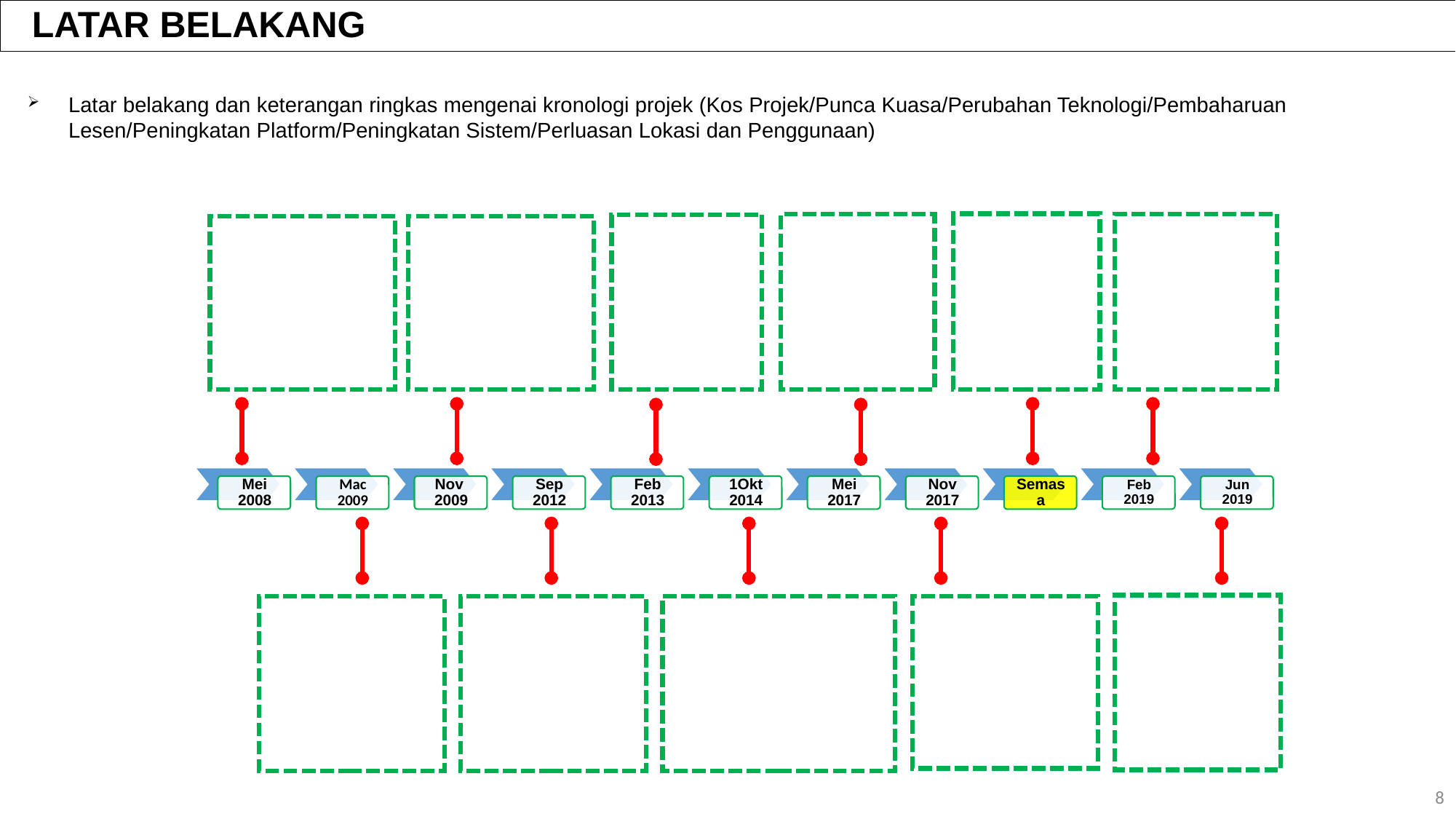

LATAR BELAKANG
Latar belakang dan keterangan ringkas mengenai kronologi projek (Kos Projek/Punca Kuasa/Perubahan Teknologi/Pembaharuan Lesen/Peningkatan Platform/Peningkatan Sistem/Perluasan Lokasi dan Penggunaan)

Mei 2008
Mac 2009
Nov  2009
Sep 2012
Feb 2013
1Okt 2014
Mei 2017
Nov 2017
Semasa
Feb 2019
Jun 2019

8